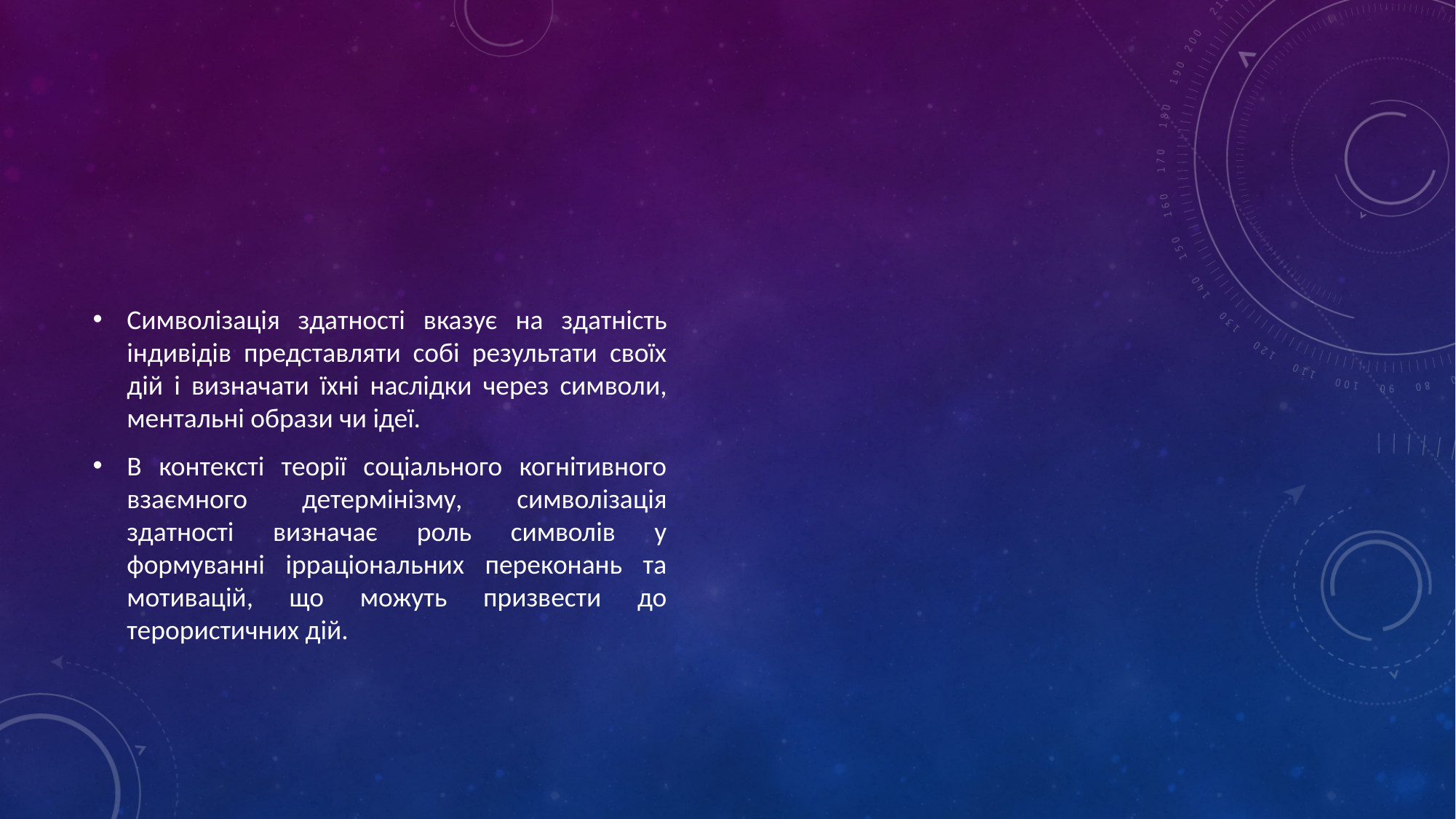

#
Символізація здатності вказує на здатність індивідів представляти собі результати своїх дій і визначати їхні наслідки через символи, ментальні образи чи ідеї.
В контексті теорії соціального когнітивного взаємного детермінізму, символізація здатності визначає роль символів у формуванні ірраціональних переконань та мотивацій, що можуть призвести до терористичних дій.